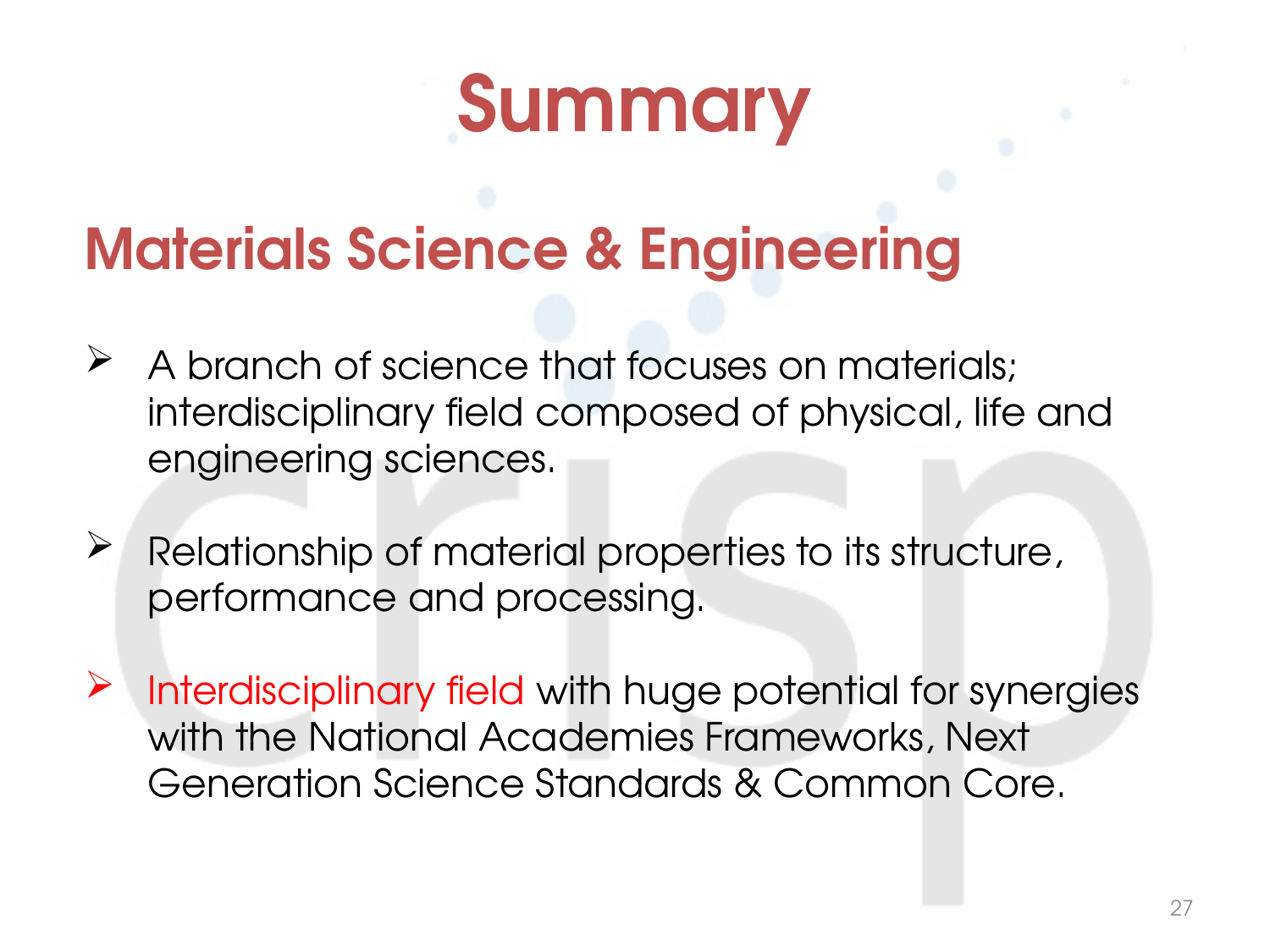

# Summary

Materials Science & Engineering

A branch of science that focuses on materials; interdisciplinary field composed of physical, life and engineering sciences.

Relationship of material properties to its structure, performance and processing.

Interdisciplinary field with huge potential for synergies with the National Academies Frameworks, Next Generation Science Standards & Common Core.

27